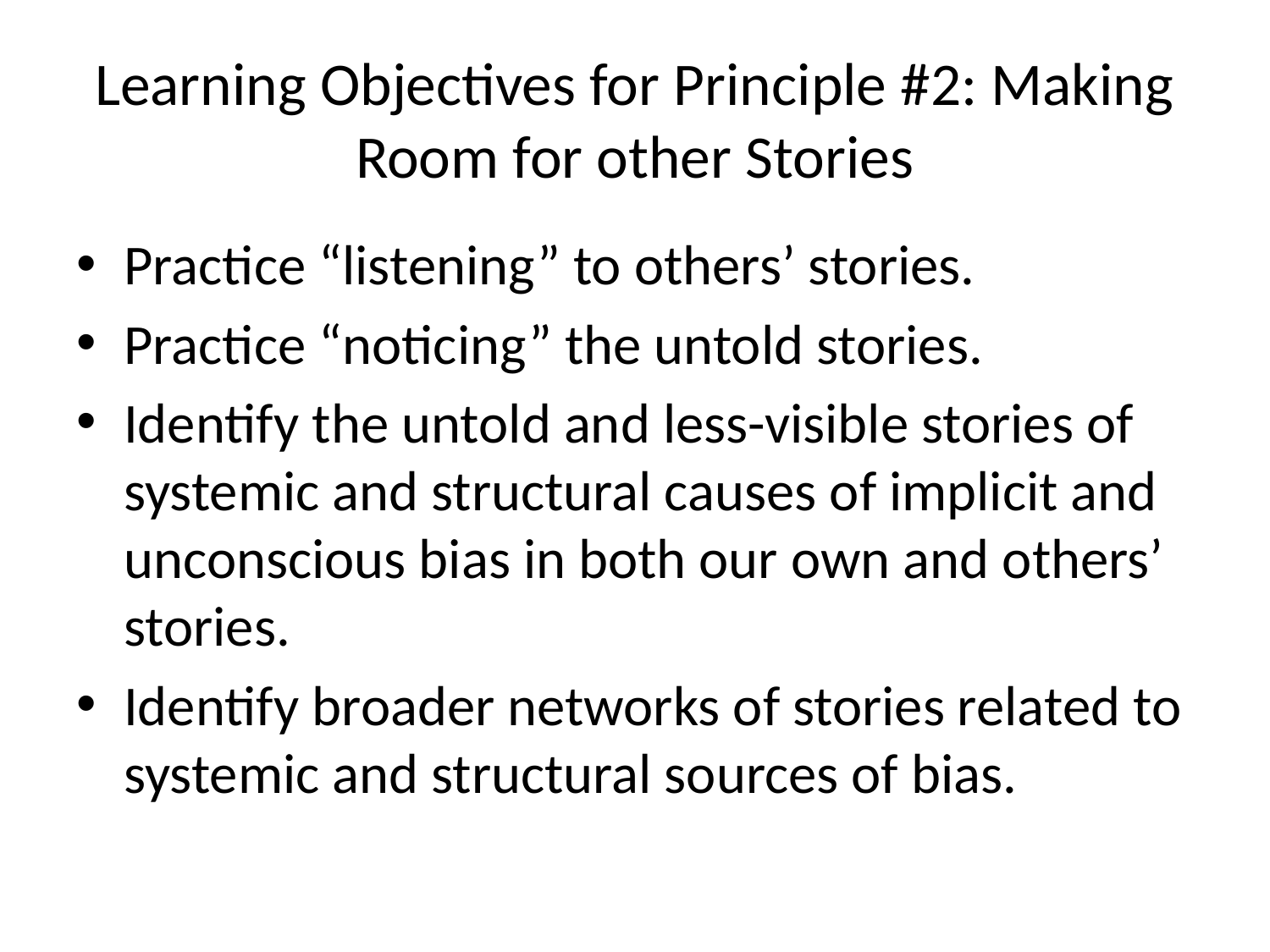

# Learning Objectives for Principle #2: Making Room for other Stories
Practice “listening” to others’ stories.
Practice “noticing” the untold stories.
Identify the untold and less-visible stories of systemic and structural causes of implicit and unconscious bias in both our own and others’ stories.
Identify broader networks of stories related to systemic and structural sources of bias.